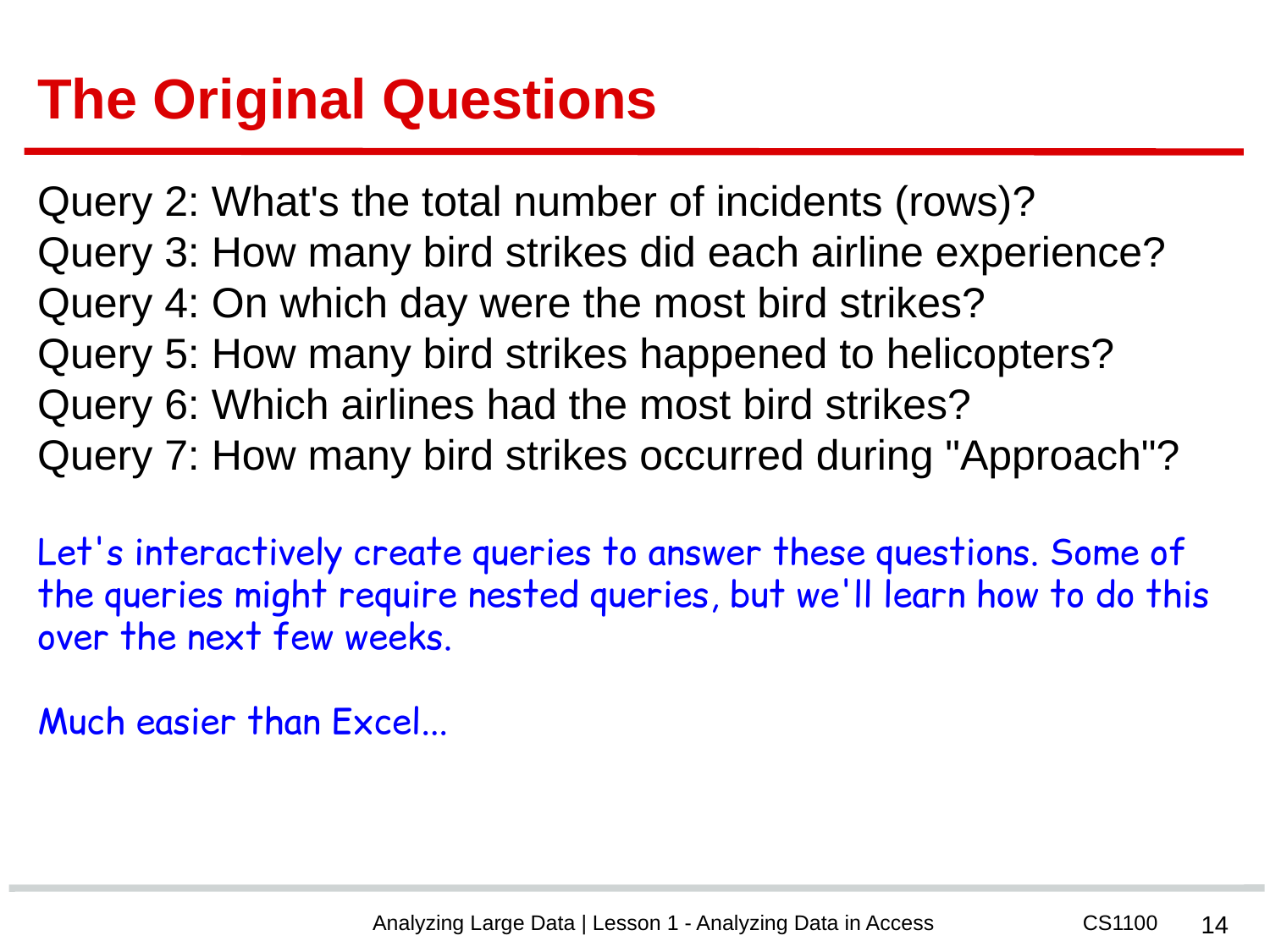

# The Original Questions
Query 2: What's the total number of incidents (rows)?
Query 3: How many bird strikes did each airline experience?
Query 4: On which day were the most bird strikes?
Query 5: How many bird strikes happened to helicopters?
Query 6: Which airlines had the most bird strikes?
Query 7: How many bird strikes occurred during "Approach"?

Let's interactively create queries to answer these questions. Some of the queries might require nested queries, but we'll learn how to do this over the next few weeks.

Much easier than Excel...
14